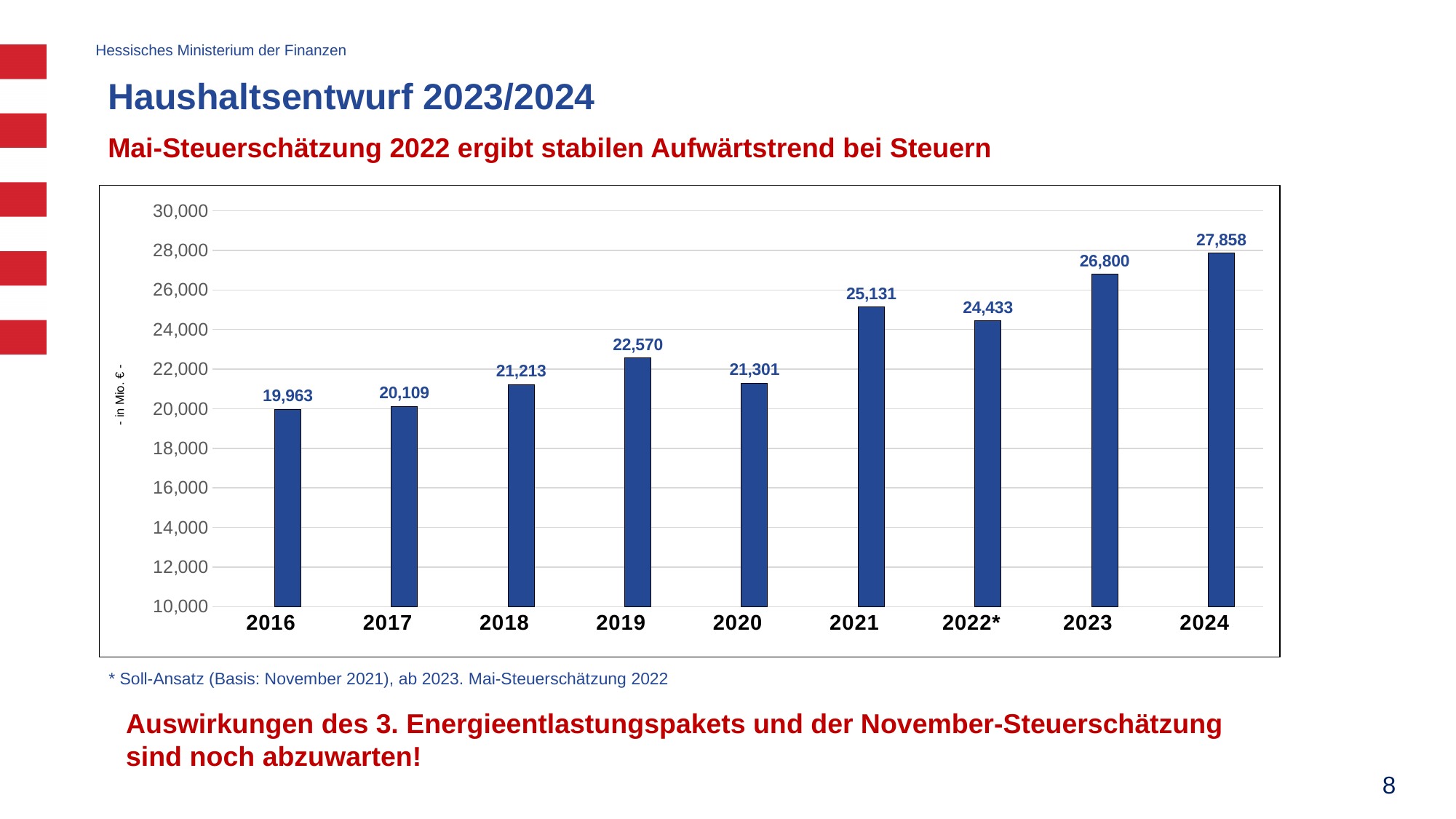

# Haushaltsentwurf 2023/2024
Mai-Steuerschätzung 2022 ergibt stabilen Aufwärtstrend bei Steuern

### Chart

| Category |  |  |
|---|---|---|
| 2016 | 2016.0 | 19963.0 |
| 2017 | 2017.0 | 20108.5 |
| 2018 | 2018.0 | 21213.3 |
| 2019 | 2019.0 | 22570.0 |
| 2020 | 2020.0 | 21300.6698305 |
| 2021 | 2021.0 | 25131.4 |
| 2022* | 0.0 | 24433.0 |
| 2023 | 2023.0 | 26800.0 |
| 2024 | 2024.0 | 27858.0 |
* Soll-Ansatz (Basis: November 2021), ab 2023. Mai-Steuerschätzung 2022
Auswirkungen des 3. Energieentlastungspakets und der November-Steuerschätzung sind noch abzuwarten!
8